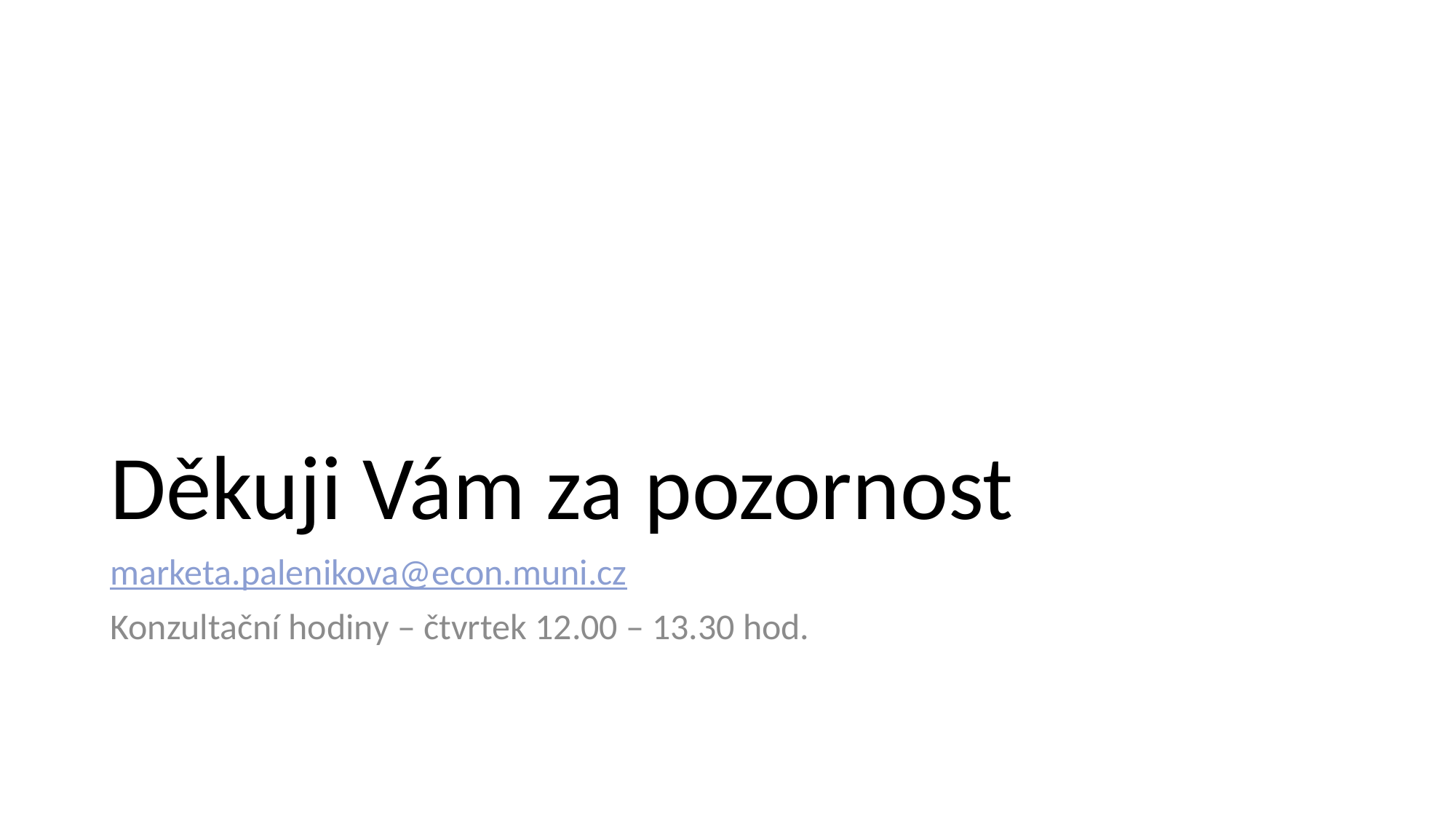

# Děkuji Vám za pozornost
marketa.palenikova@econ.muni.cz
Konzultační hodiny – čtvrtek 12.00 – 13.30 hod.